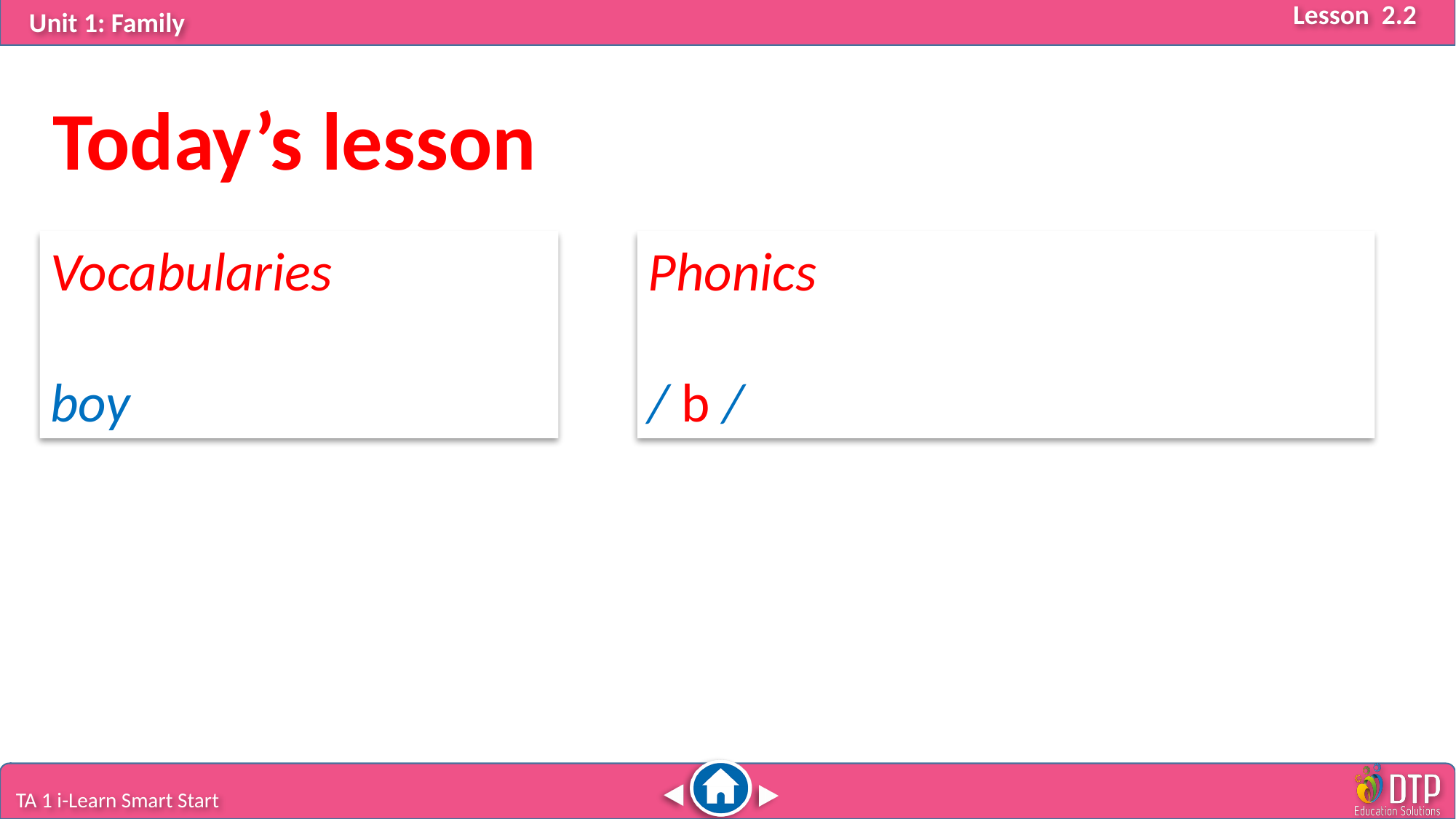

Today’s lesson
Phonics

/ b /
Vocabularies

boy